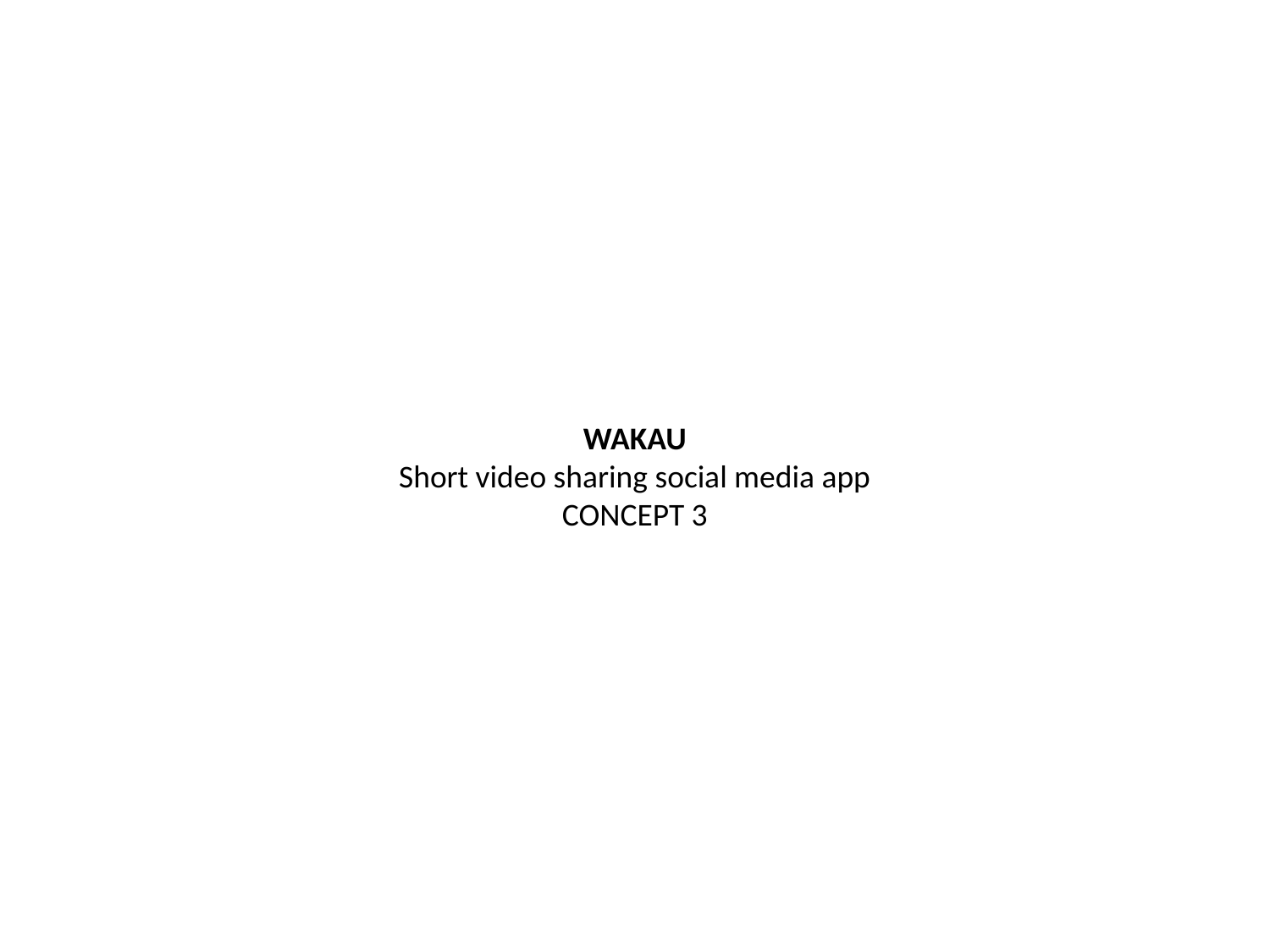

WAKAU
Short video sharing social media app
CONCEPT 3